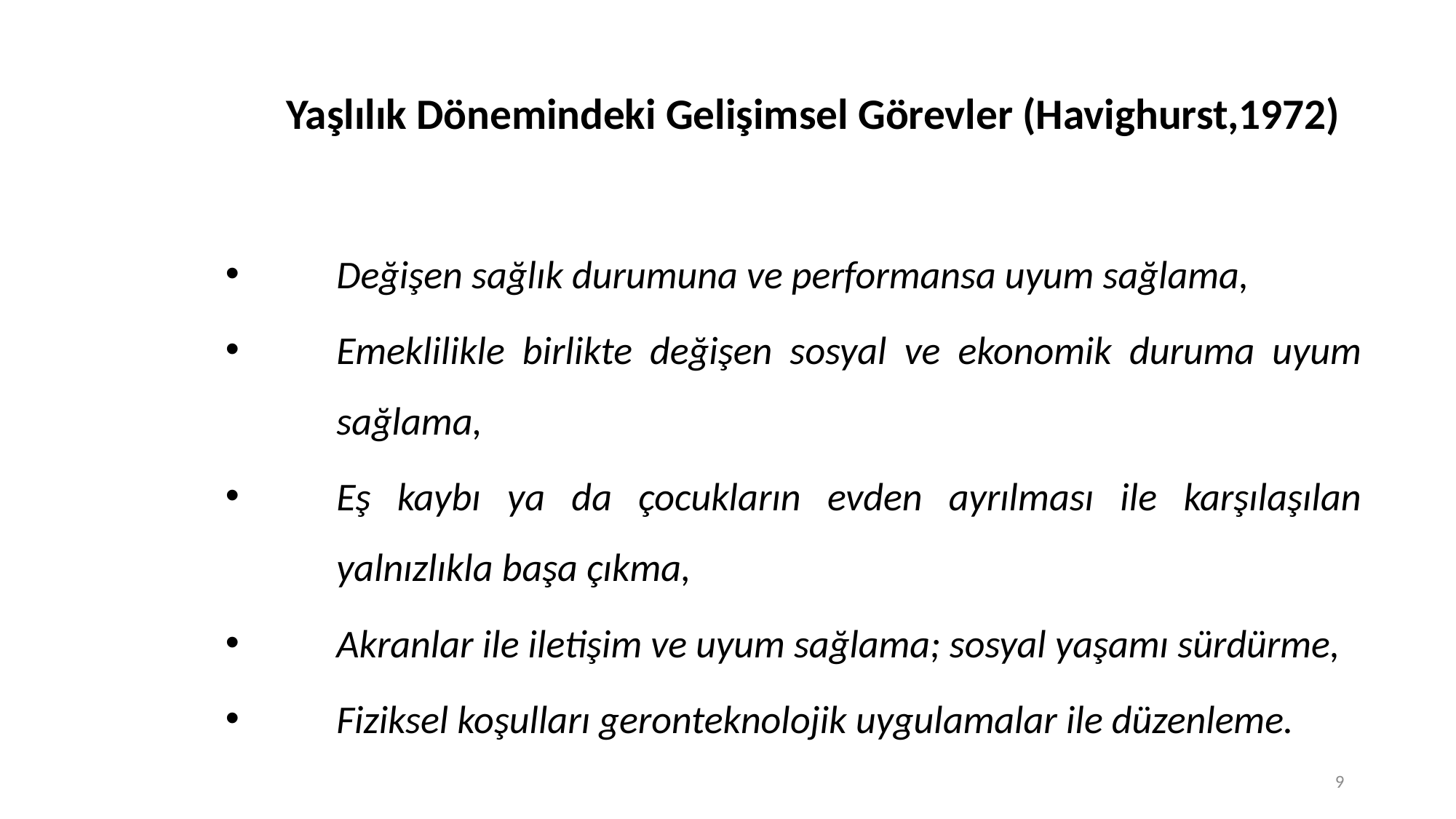

# Yaşlılık Dönemindeki Gelişimsel Görevler (Havighurst,1972)

Değişen sağlık durumuna ve performansa uyum sağlama,
Emeklilikle birlikte değişen sosyal ve ekonomik duruma uyum sağlama,
Eş kaybı ya da çocukların evden ayrılması ile karşılaşılan yalnızlıkla başa çıkma,
Akranlar ile iletişim ve uyum sağlama; sosyal yaşamı sürdürme,
Fiziksel koşulları geronteknolojik uygulamalar ile düzenleme.

9